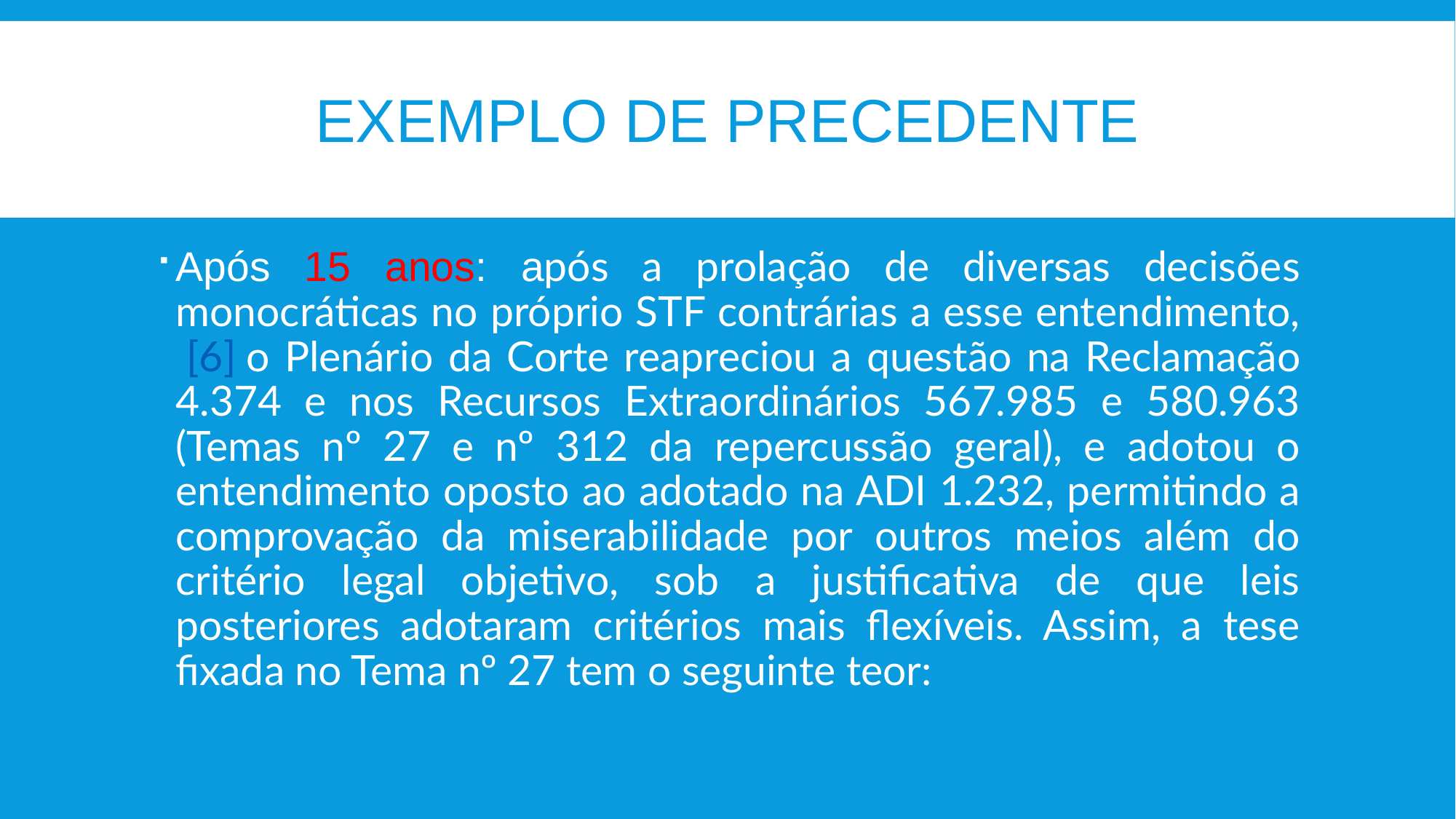

# Exemplo de precedente
Após 15 anos: após a prolação de diversas decisões monocráticas no próprio STF contrárias a esse entendimento, [6] o Plenário da Corte reapreciou a questão na Reclamação 4.374 e nos Recursos Extraordinários 567.985 e 580.963 (Temas nº 27 e nº 312 da repercussão geral), e adotou o entendimento oposto ao adotado na ADI 1.232, permitindo a comprovação da miserabilidade por outros meios além do critério legal objetivo, sob a justificativa de que leis posteriores adotaram critérios mais flexíveis. Assim, a tese fixada no Tema nº 27 tem o seguinte teor: